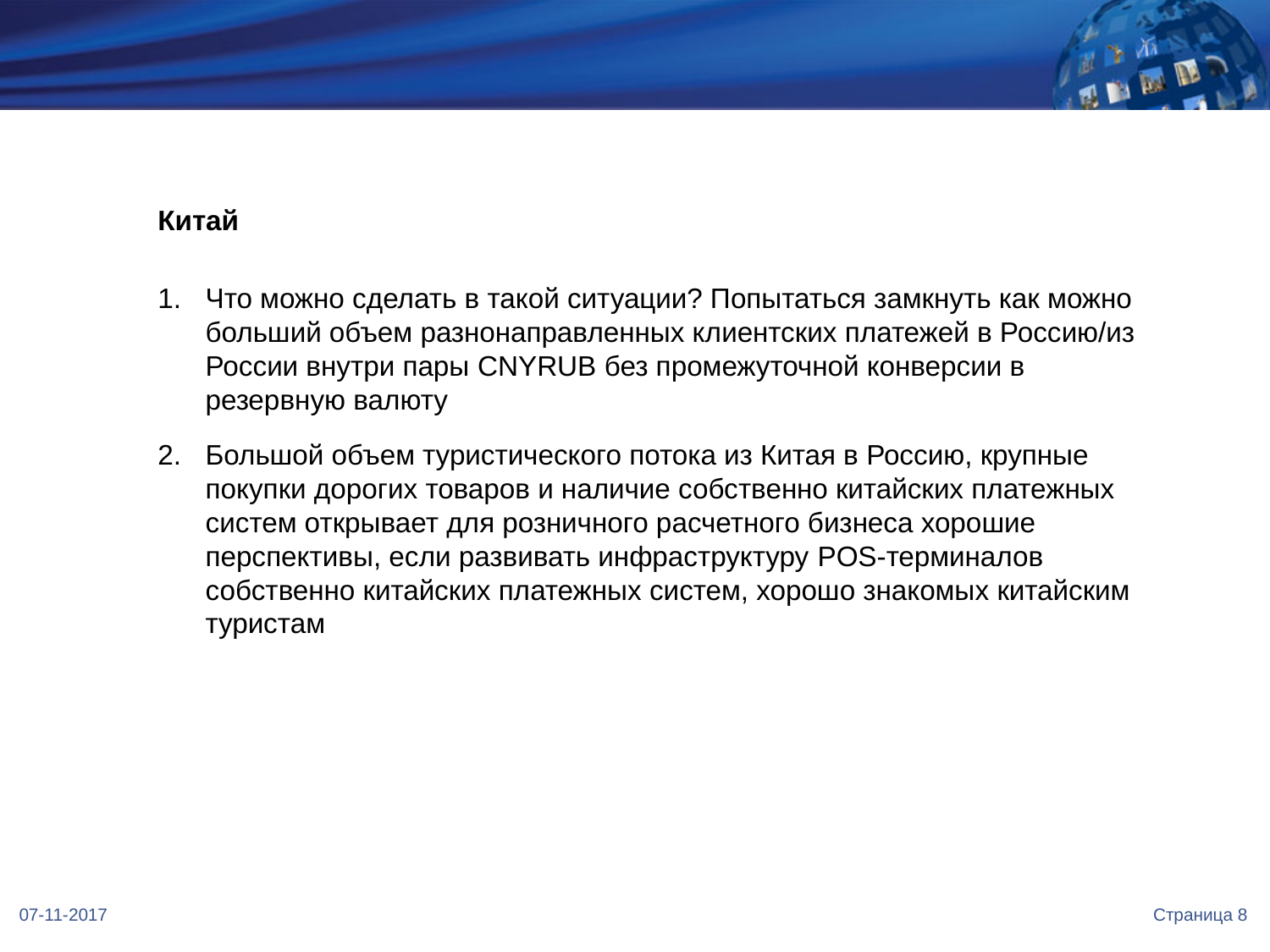

Китай

Что можно сделать в такой ситуации? Попытаться замкнуть как можно больший объем разнонаправленных клиентских платежей в Россию/из России внутри пары CNYRUB без промежуточной конверсии в резервную валюту
Большой объем туристического потока из Китая в Россию, крупные покупки дорогих товаров и наличие собственно китайских платежных систем открывает для розничного расчетного бизнеса хорошие перспективы, если развивать инфраструктуру POS-терминалов собственно китайских платежных систем, хорошо знакомых китайским туристам
07-11-2017
Страница 8